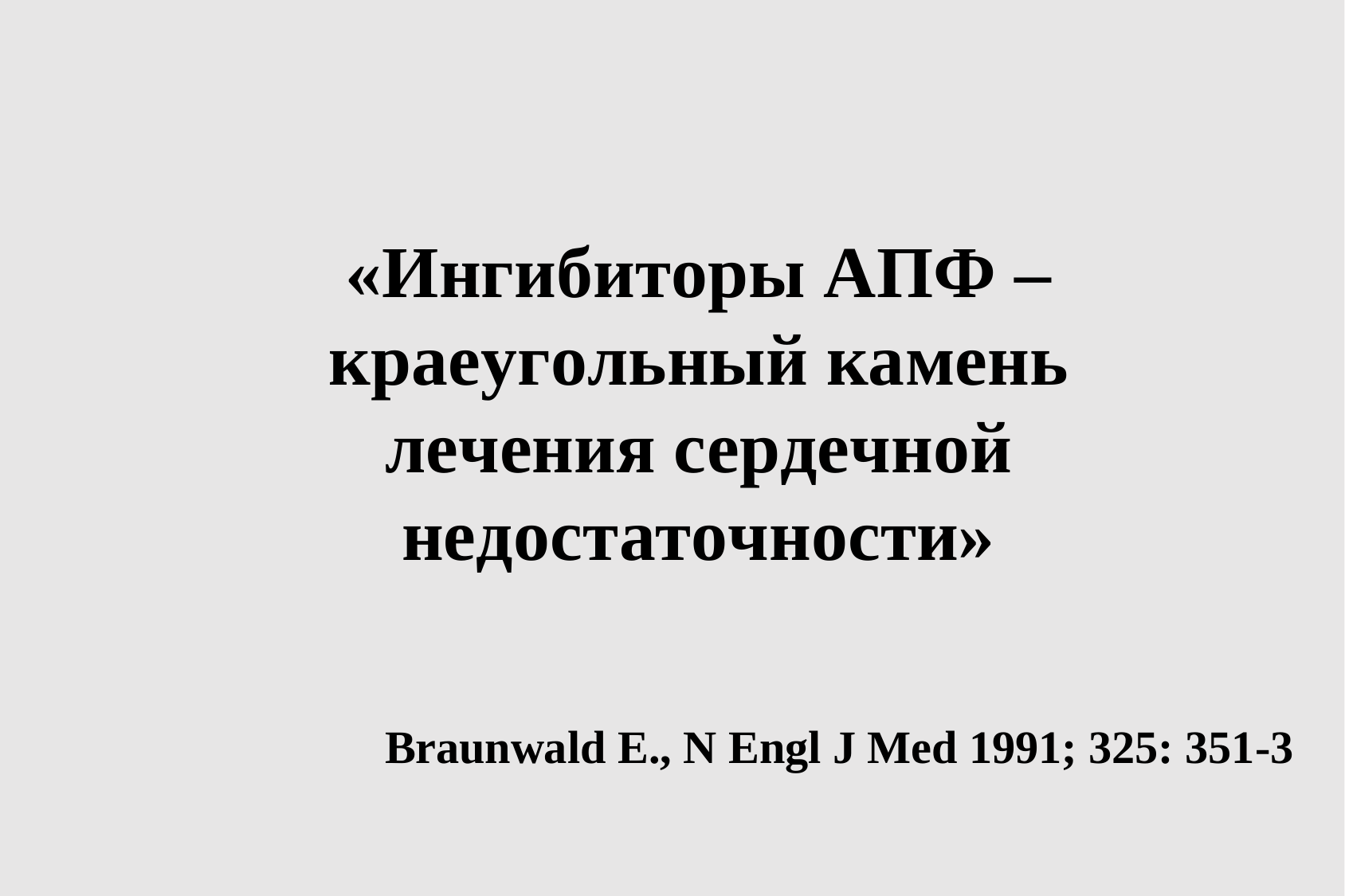

«Ингибиторы АПФ – краеугольный камень лечения сердечной недостаточности»
Braunwald E., N Engl J Med 1991; 325: 351-3